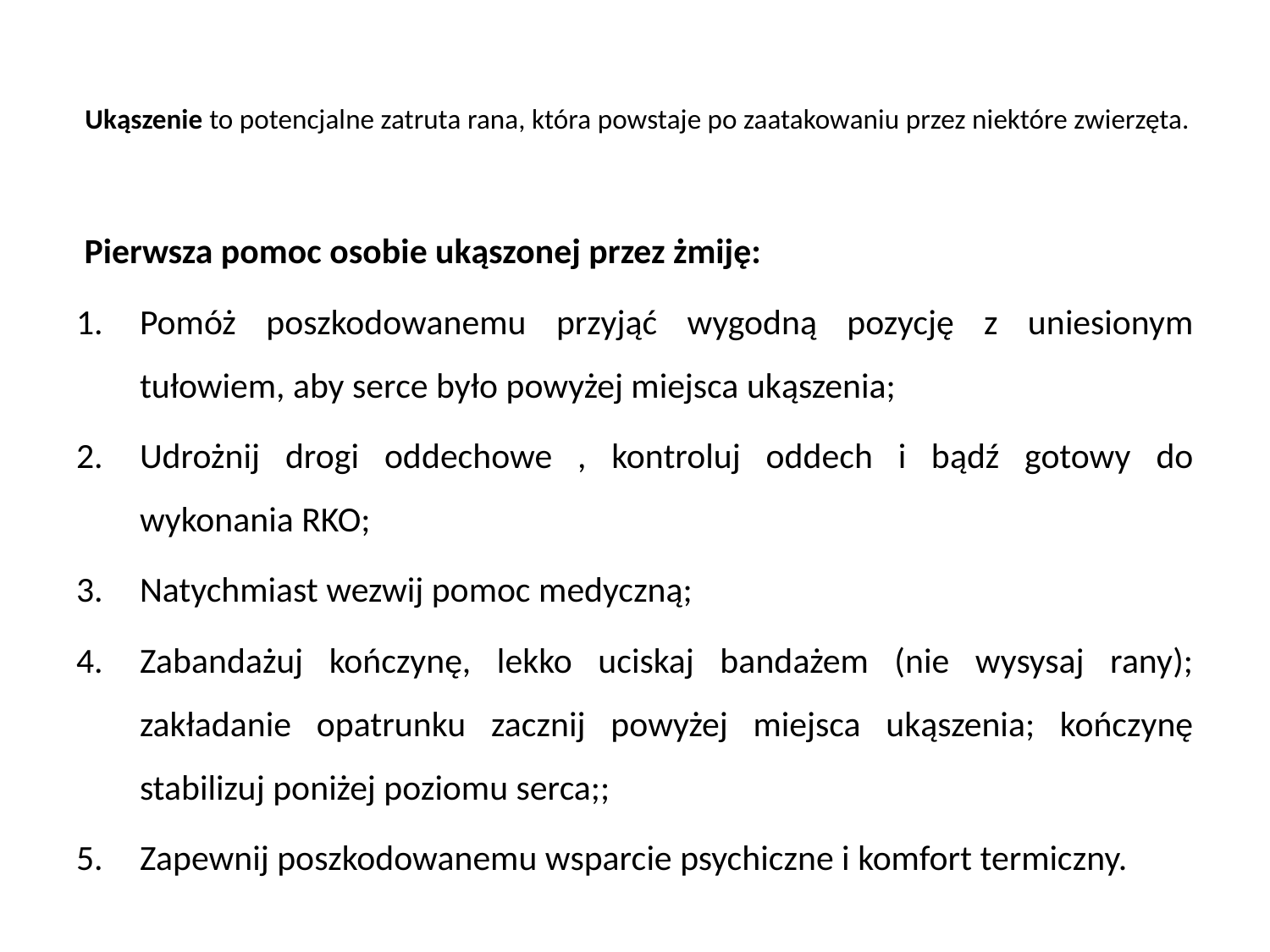

# Ukąszenie to potencjalne zatruta rana, która powstaje po zaatakowaniu przez niektóre zwierzęta.
 Pierwsza pomoc osobie ukąszonej przez żmiję:
Pomóż poszkodowanemu przyjąć wygodną pozycję z uniesionym tułowiem, aby serce było powyżej miejsca ukąszenia;
Udrożnij drogi oddechowe , kontroluj oddech i bądź gotowy do wykonania RKO;
Natychmiast wezwij pomoc medyczną;
Zabandażuj kończynę, lekko uciskaj bandażem (nie wysysaj rany); zakładanie opatrunku zacznij powyżej miejsca ukąszenia; kończynę stabilizuj poniżej poziomu serca;;
Zapewnij poszkodowanemu wsparcie psychiczne i komfort termiczny.